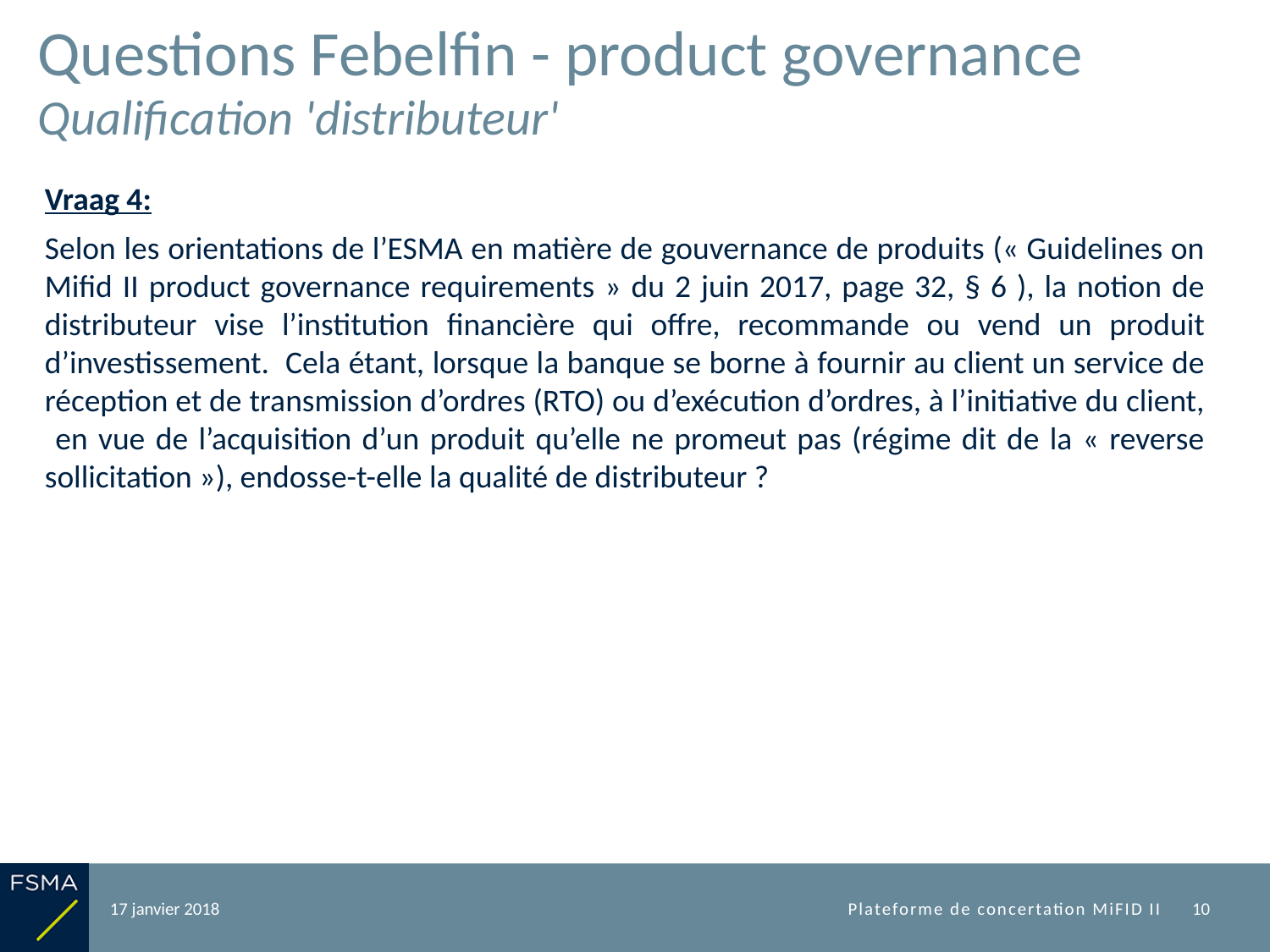

# Questions Febelfin - product governance Qualification 'distributeur'
Vraag 4:
Selon les orientations de l’ESMA en matière de gouvernance de produits (« Guidelines on Mifid II product governance requirements » du 2 juin 2017, page 32, § 6 ), la notion de distributeur vise l’institution financière qui offre, recommande ou vend un produit d’investissement.  Cela étant, lorsque la banque se borne à fournir au client un service de réception et de transmission d’ordres (RTO) ou d’exécution d’ordres, à l’initiative du client,  en vue de l’acquisition d’un produit qu’elle ne promeut pas (régime dit de la « reverse sollicitation »), endosse-t-elle la qualité de distributeur ?
17 janvier 2018
Plateforme de concertation MiFID II
10